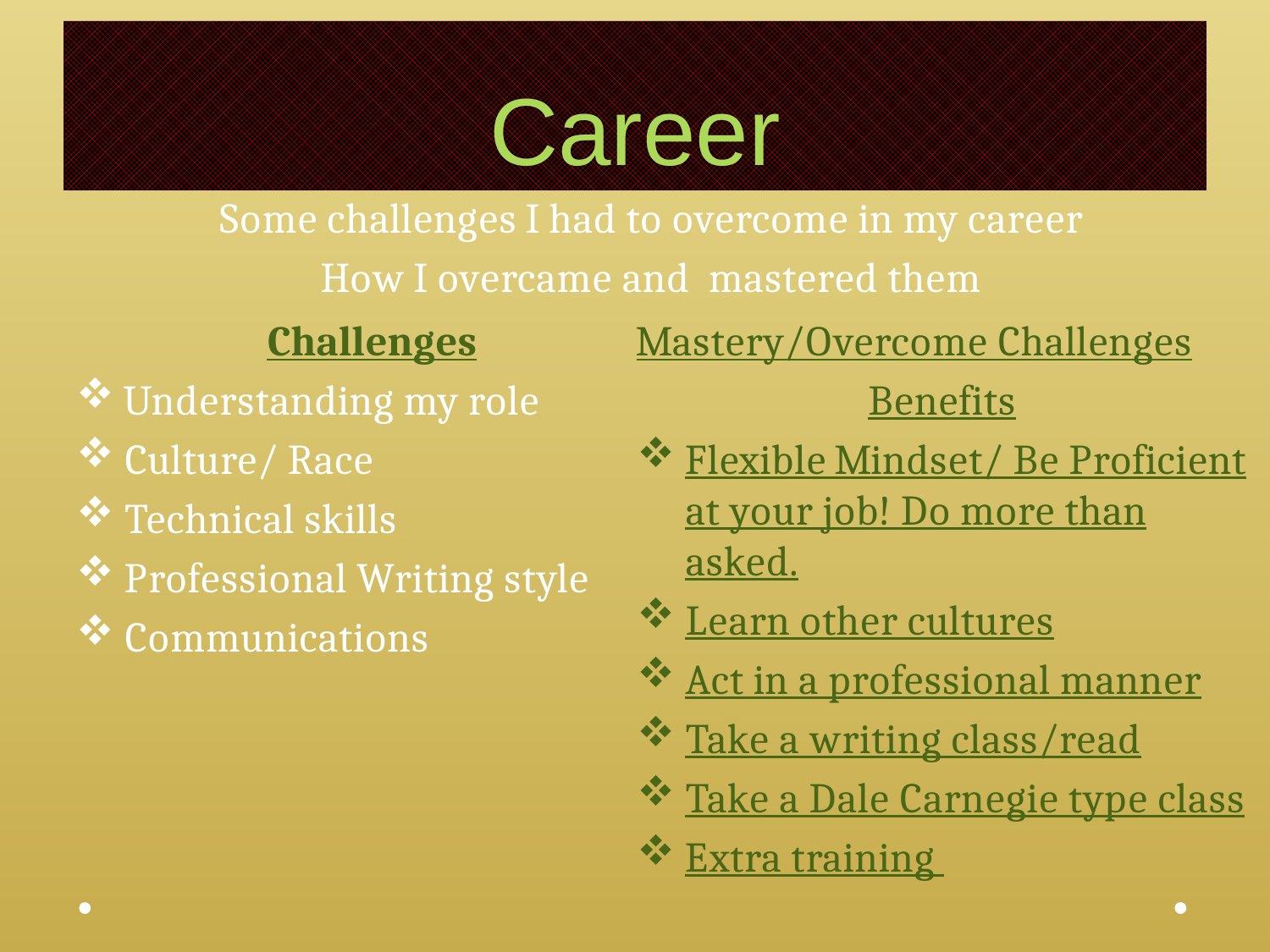

# Career
Some challenges I had to overcome in my career
How I overcame and  mastered them
Challenges
Understanding my role
Culture/ Race
Technical skills
Professional Writing style
Communications
Mastery/Overcome Challenges
Benefits
Flexible Mindset/ Be Proficient at your job! Do more than asked.
Learn other cultures
Act in a professional manner
Take a writing class/read
Take a Dale Carnegie type class
Extra training